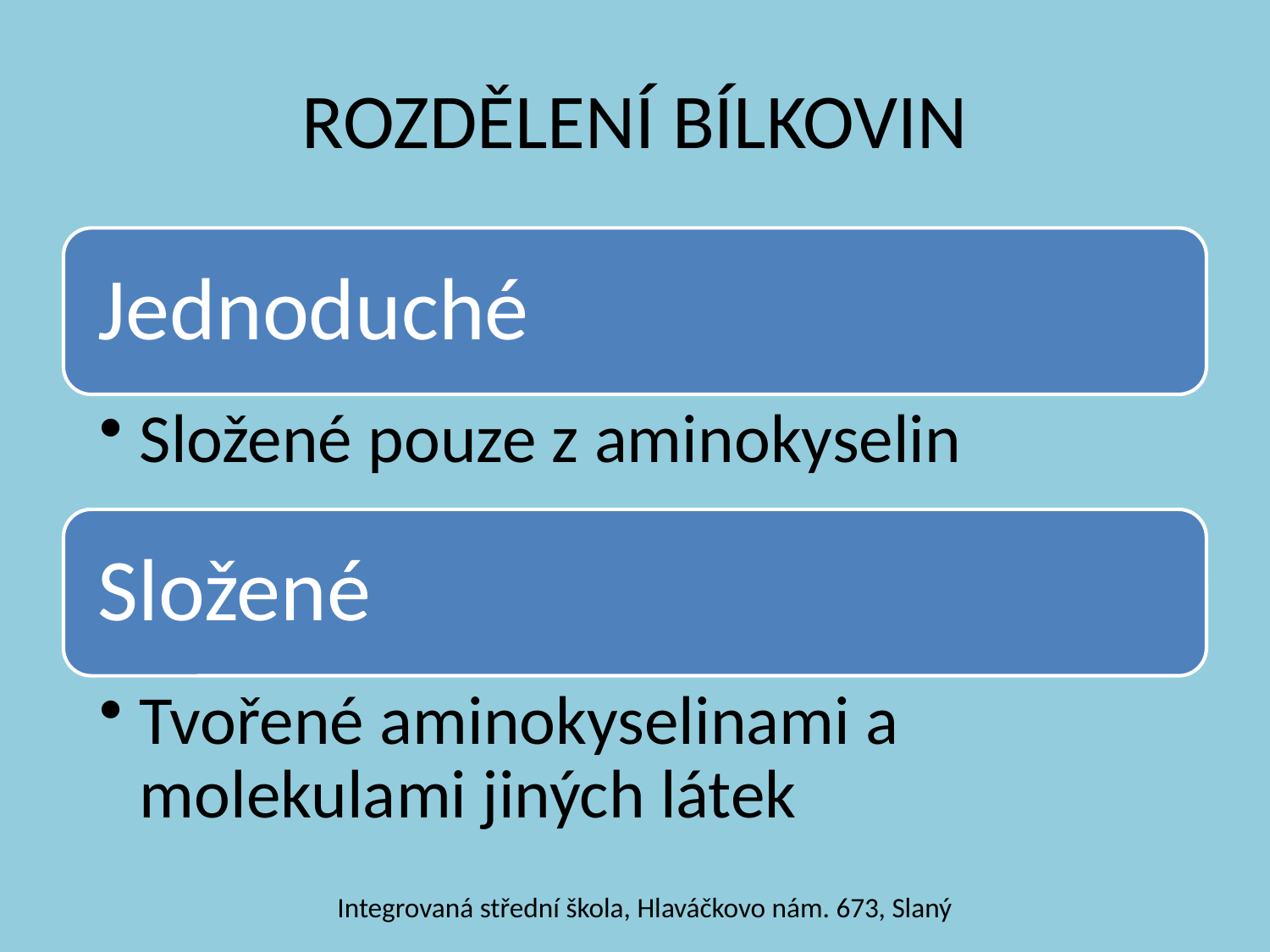

# ROZDĚLENÍ BÍLKOVIN
Jednoduché
Složené pouze z aminokyselin
Složené
Tvořené aminokyselinami a molekulami jiných látek
Integrovaná střední škola, Hlaváčkovo nám. 673, Slaný